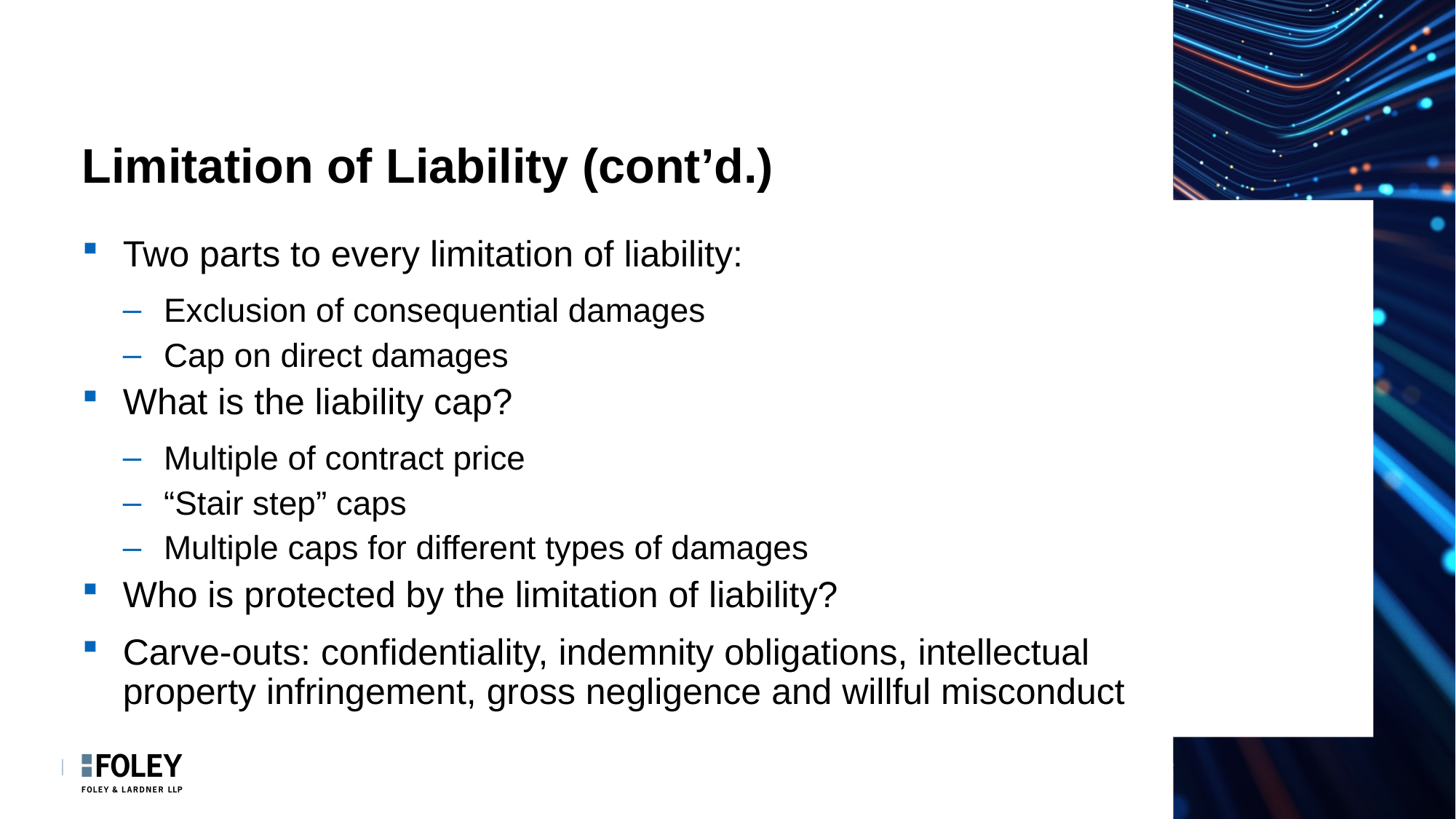

# Limitation of Liability (cont’d.)
Two parts to every limitation of liability:
Exclusion of consequential damages
Cap on direct damages
What is the liability cap?
Multiple of contract price
“Stair step” caps
Multiple caps for different types of damages
Who is protected by the limitation of liability?
Carve-outs: confidentiality, indemnity obligations, intellectual property infringement, gross negligence and willful misconduct